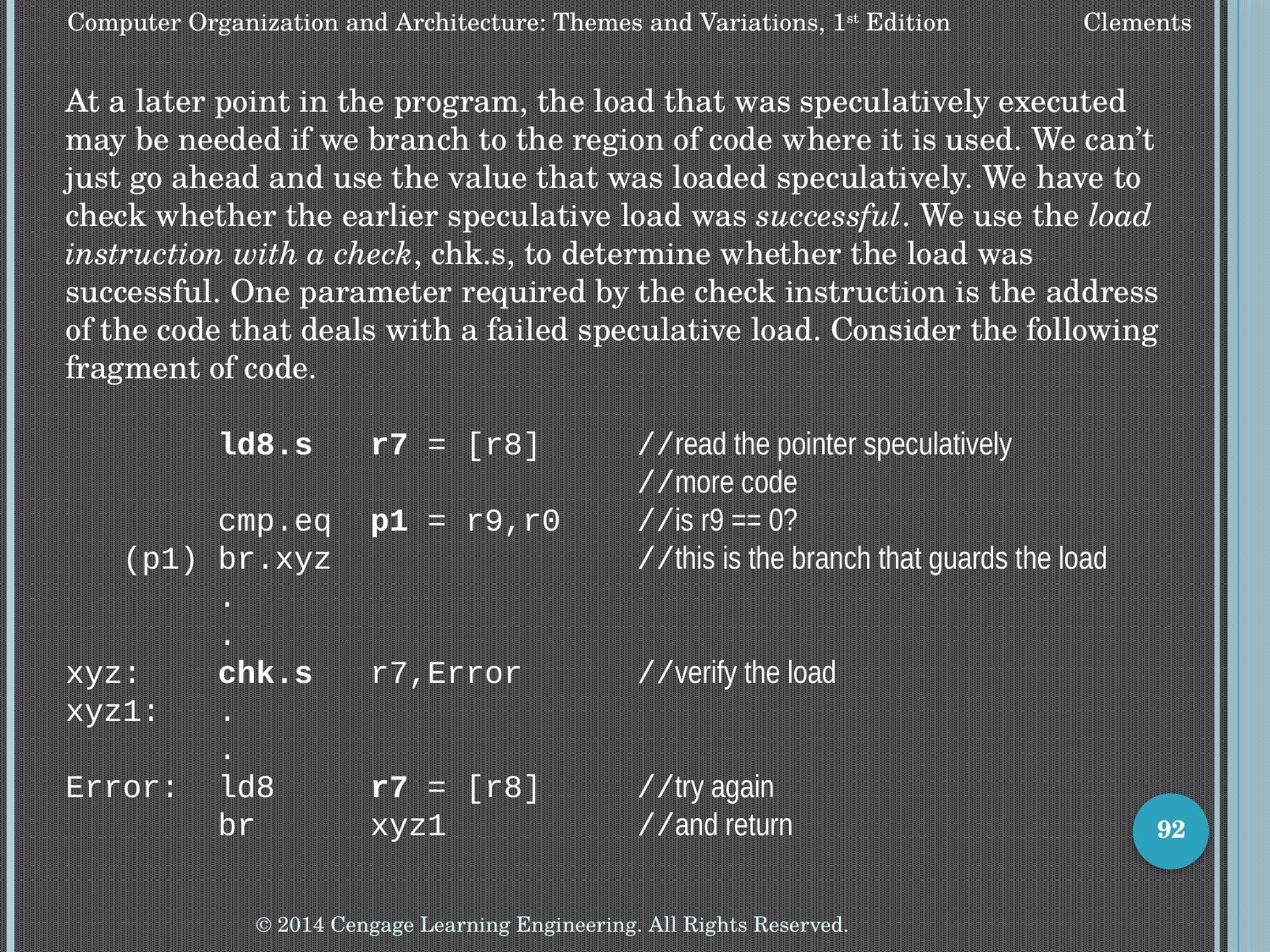

Computer Organization and Architecture: Themes and Variations, 1st Edition 	Clements
At a later point in the program, the load that was speculatively executed may be needed if we branch to the region of code where it is used. We can’t just go ahead and use the value that was loaded speculatively. We have to check whether the earlier speculative load was successful. We use the load instruction with a check, chk.s, to determine whether the load was successful. One parameter required by the check instruction is the address of the code that deals with a failed speculative load. Consider the following fragment of code.

        ld8.s   r7 = [r8]     //read the pointer speculatively
                              //more code
        cmp.eq  p1 = r9,r0    //is r9 == 0?
   (p1) br.xyz                //this is the branch that guards the load
        .
        .
xyz:    chk.s   r7,Error      //verify the load
xyz1:   .
        .
Error:  ld8     r7 = [r8]     //try again
        br      xyz1          //and return

92
© 2014 Cengage Learning Engineering. All Rights Reserved.